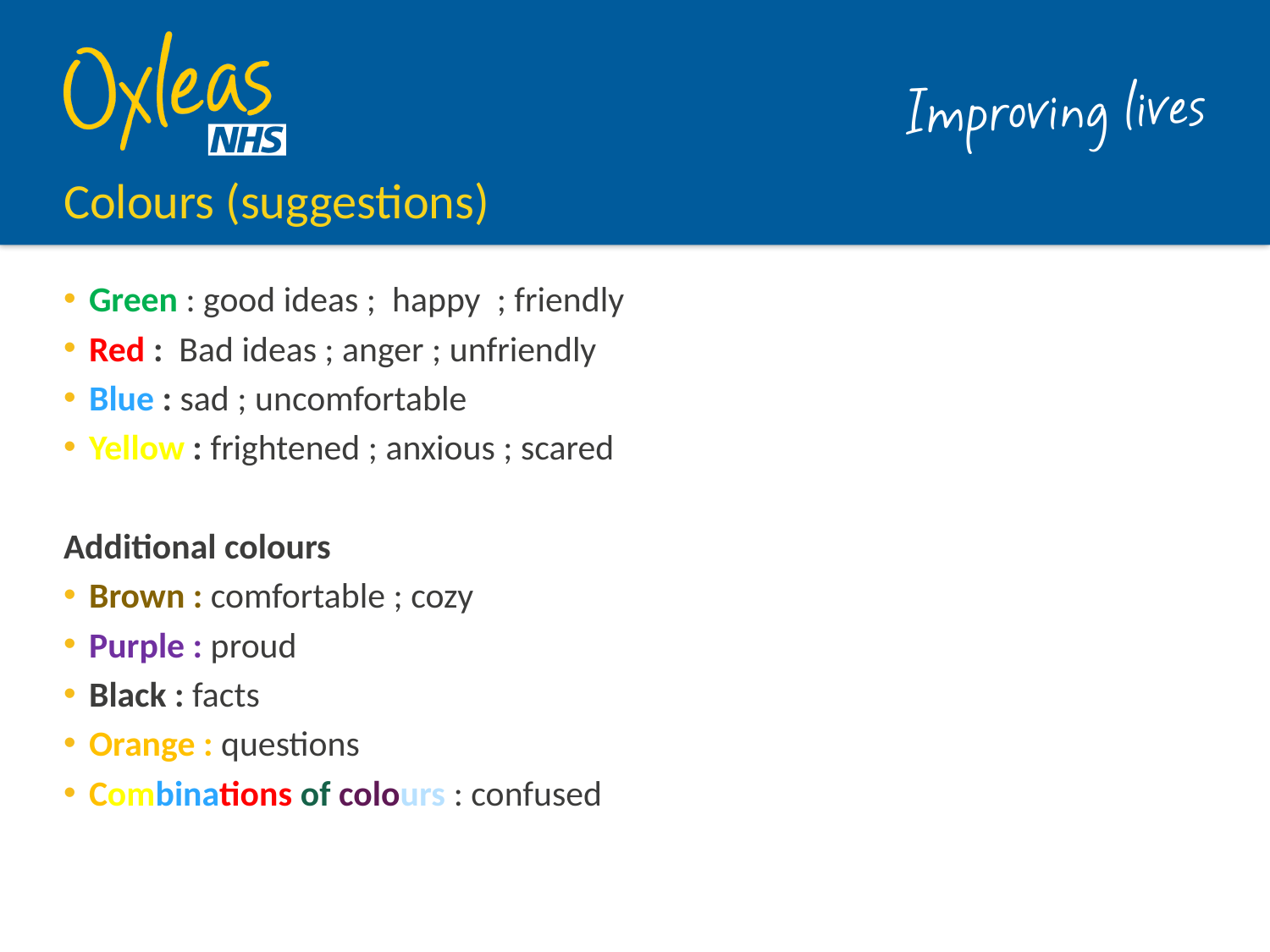

# Colours (suggestions)
Green : good ideas ;  happy  ; friendly
Red :  Bad ideas ; anger ; unfriendly
Blue : sad ; uncomfortable
Yellow : frightened ; anxious ; scared

Additional colours
Brown : comfortable ; cozy
Purple : proud
Black : facts
Orange : questions
Combinations of colours : confused